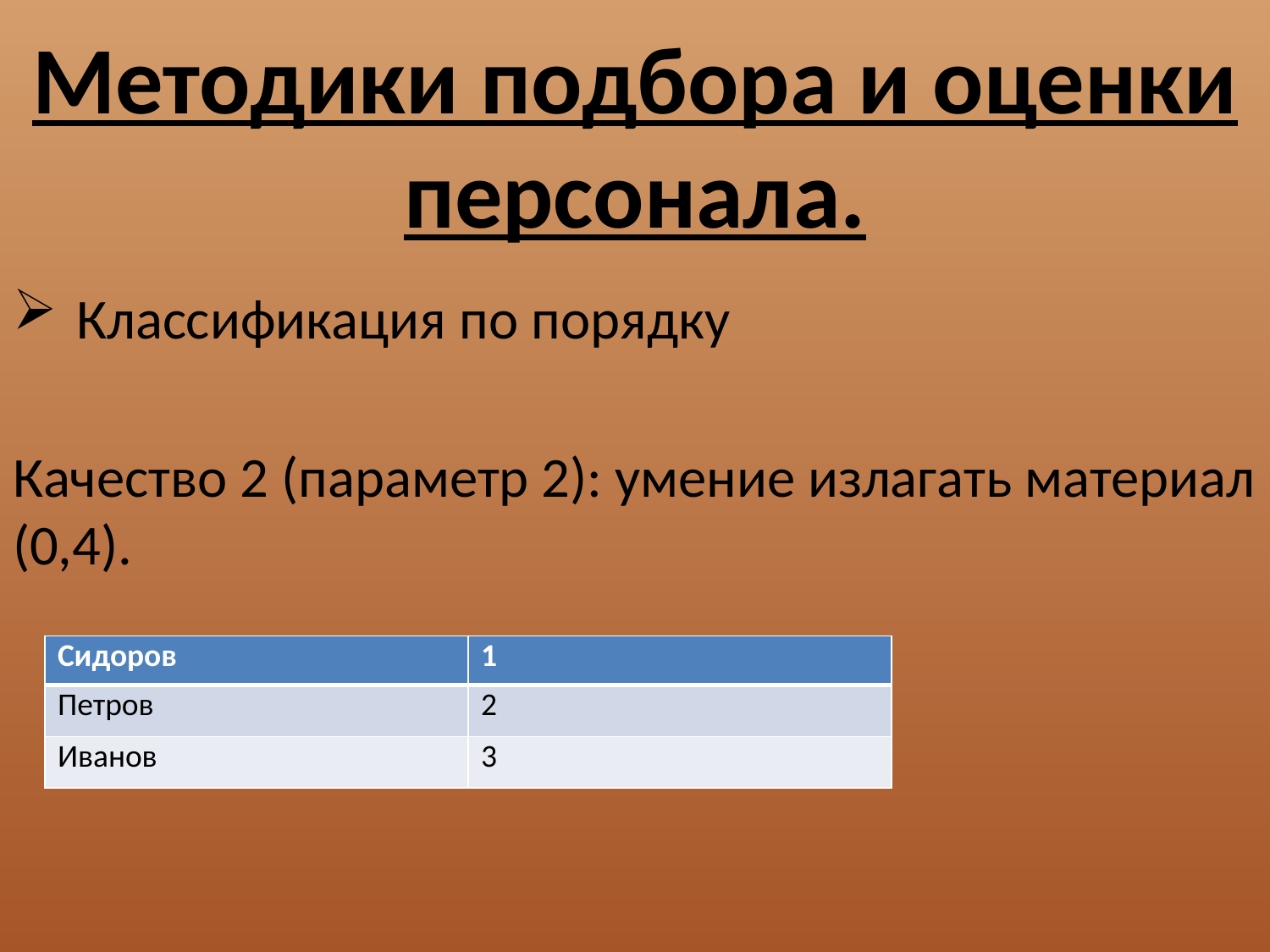

# Методики подбора и оценки персонала.
Классификация по порядку

Качество 2 (параметр 2): умение излагать материал (0,4).

| Сидоров | 1 |
| --- | --- |
| Петров | 2 |
| Иванов | 3 |